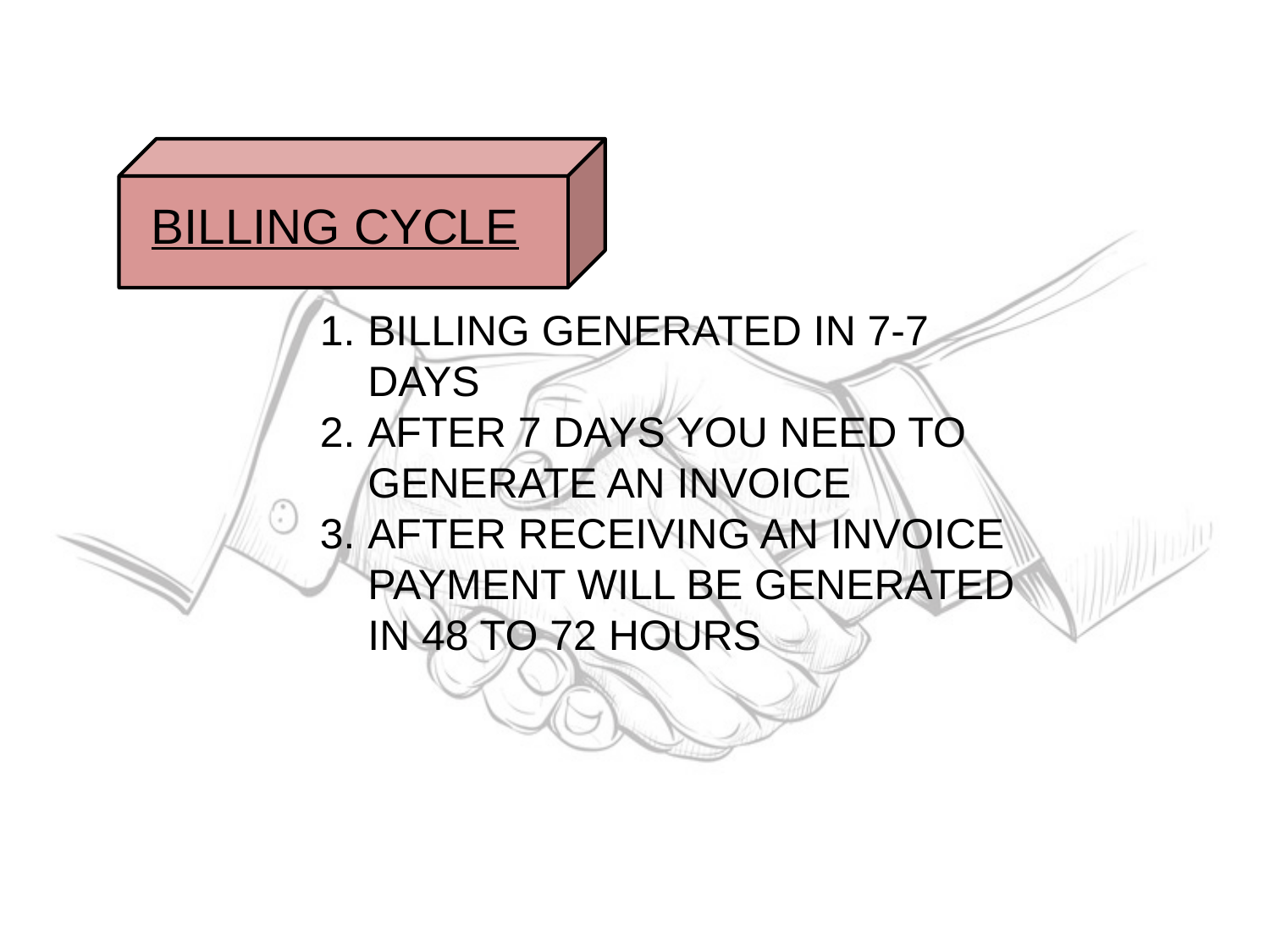

BILLING CYCLE

BILLING GENERATED IN 7-7 DAYS
AFTER 7 DAYS YOU NEED TO GENERATE AN INVOICE
AFTER RECEIVING AN INVOICE PAYMENT WILL BE GENERATED IN 48 TO 72 HOURS